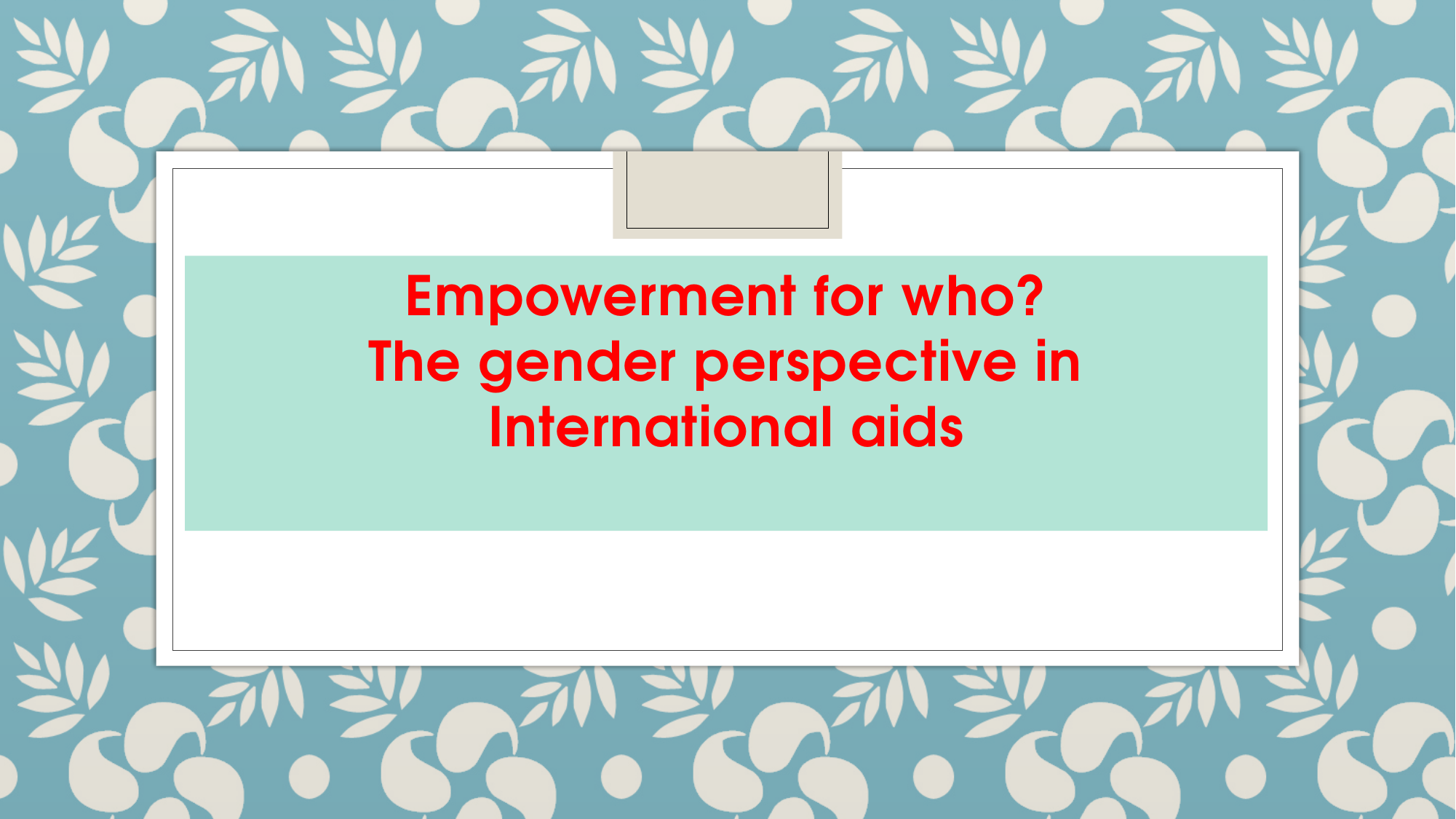

Empowerment for who?
The gender perspective in International aids